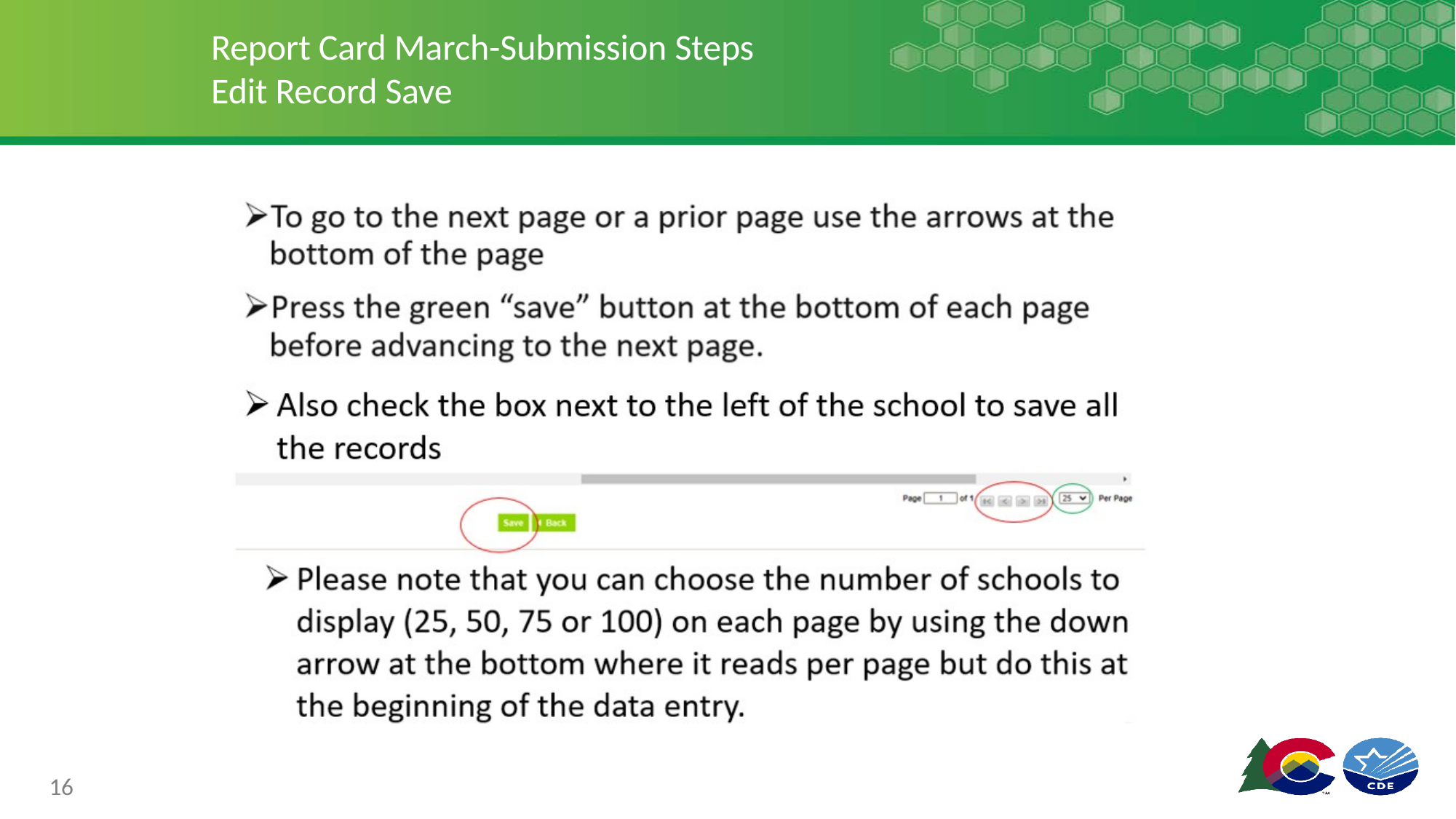

# Report Card March-Submission Steps Edit Record Save

16